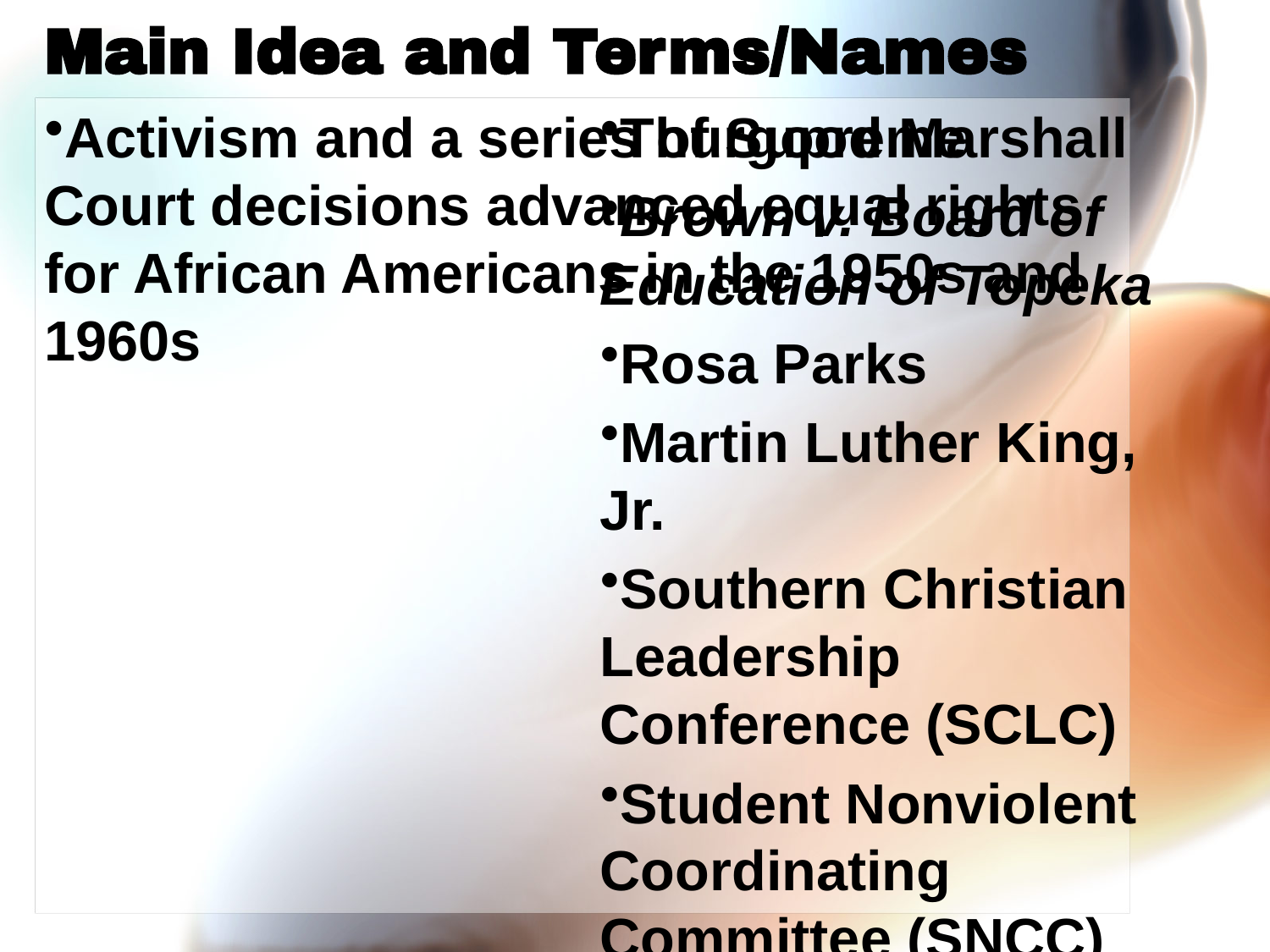

# Main Idea and Terms/Names
Activism and a series of Supreme Court decisions advanced equal rights for African Americans in the 1950s and 1960s
Thurgood Marshall
Brown v. Board of Education of Topeka
Rosa Parks
Martin Luther King, Jr.
Southern Christian Leadership Conference (SCLC)
Student Nonviolent Coordinating Committee (SNCC)
Sit-in